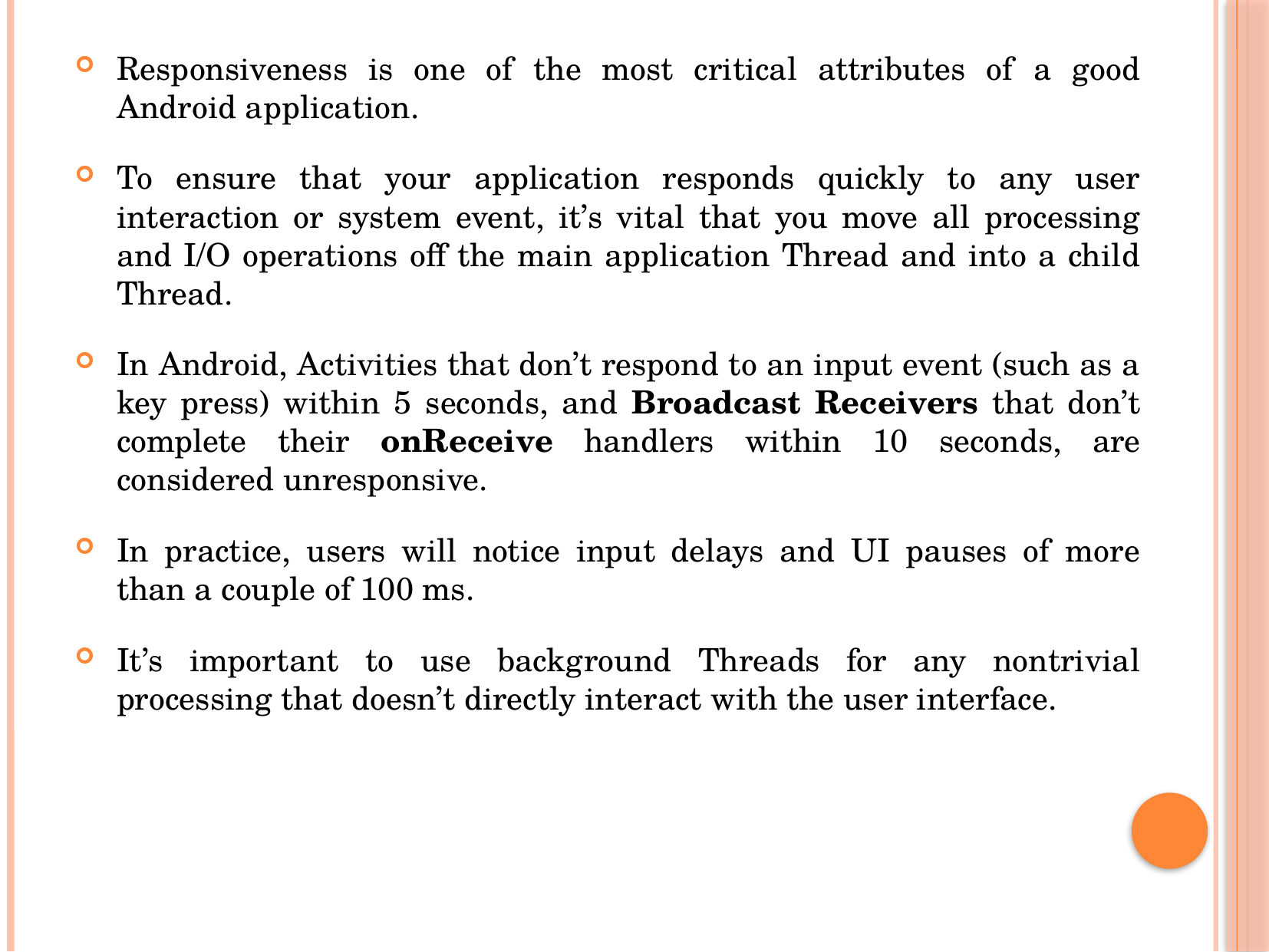

Responsiveness is one of the most critical attributes of a good Android application.
To ensure that your application responds quickly to any user interaction or system event, it’s vital that you move all processing and I/O operations off the main application Thread and into a child Thread.
In Android, Activities that don’t respond to an input event (such as a key press) within 5 seconds, and Broadcast Receivers that don’t complete their onReceive handlers within 10 seconds, are considered unresponsive.
In practice, users will notice input delays and UI pauses of more than a couple of 100 ms.
It’s important to use background Threads for any nontrivial processing that doesn’t directly interact with the user interface.